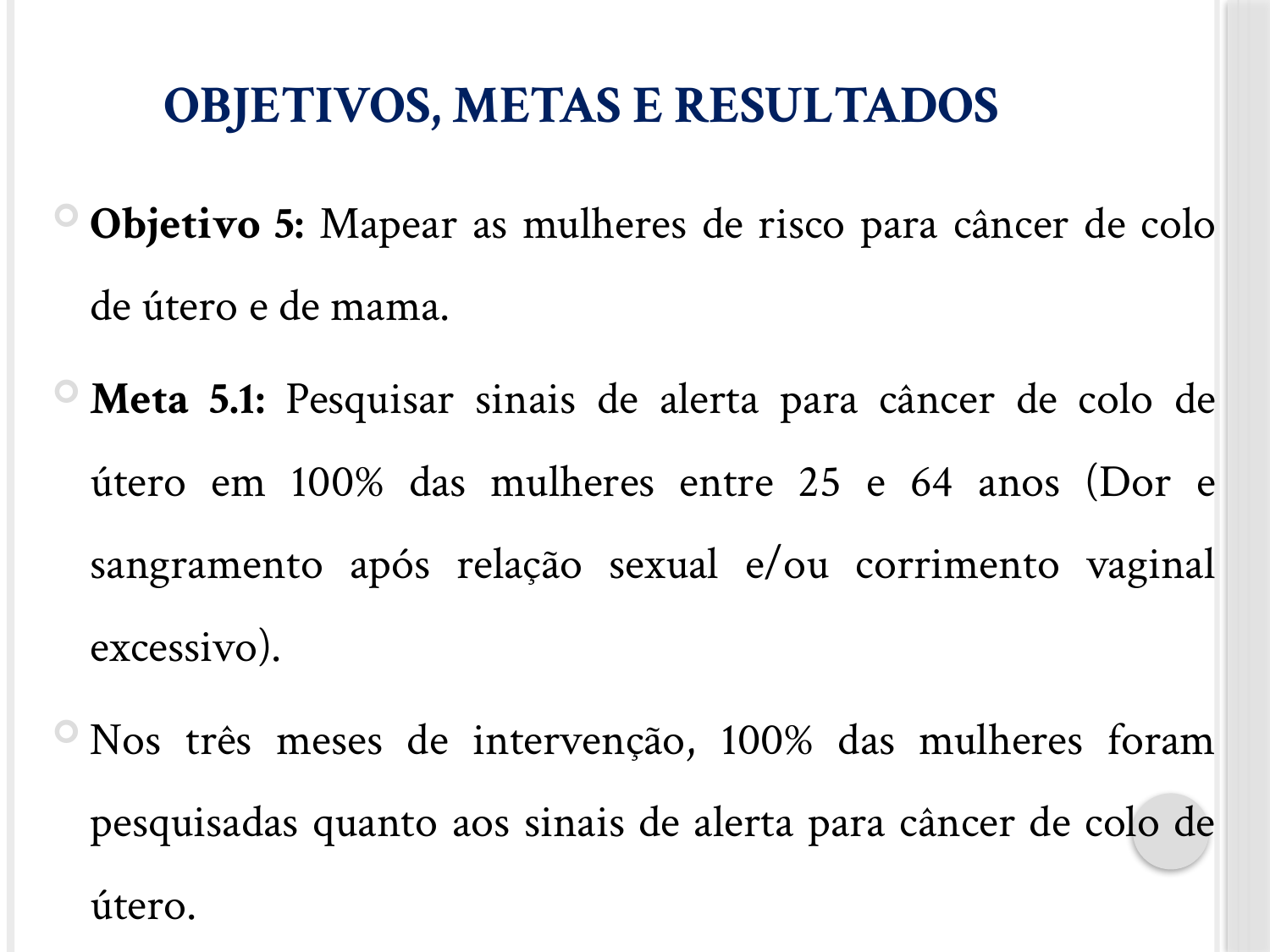

# Objetivos, metas e resultados
Objetivo 5: Mapear as mulheres de risco para câncer de colo de útero e de mama.
Meta 5.1: Pesquisar sinais de alerta para câncer de colo de útero em 100% das mulheres entre 25 e 64 anos (Dor e sangramento após relação sexual e/ou corrimento vaginal excessivo).
Nos três meses de intervenção, 100% das mulheres foram pesquisadas quanto aos sinais de alerta para câncer de colo de útero.